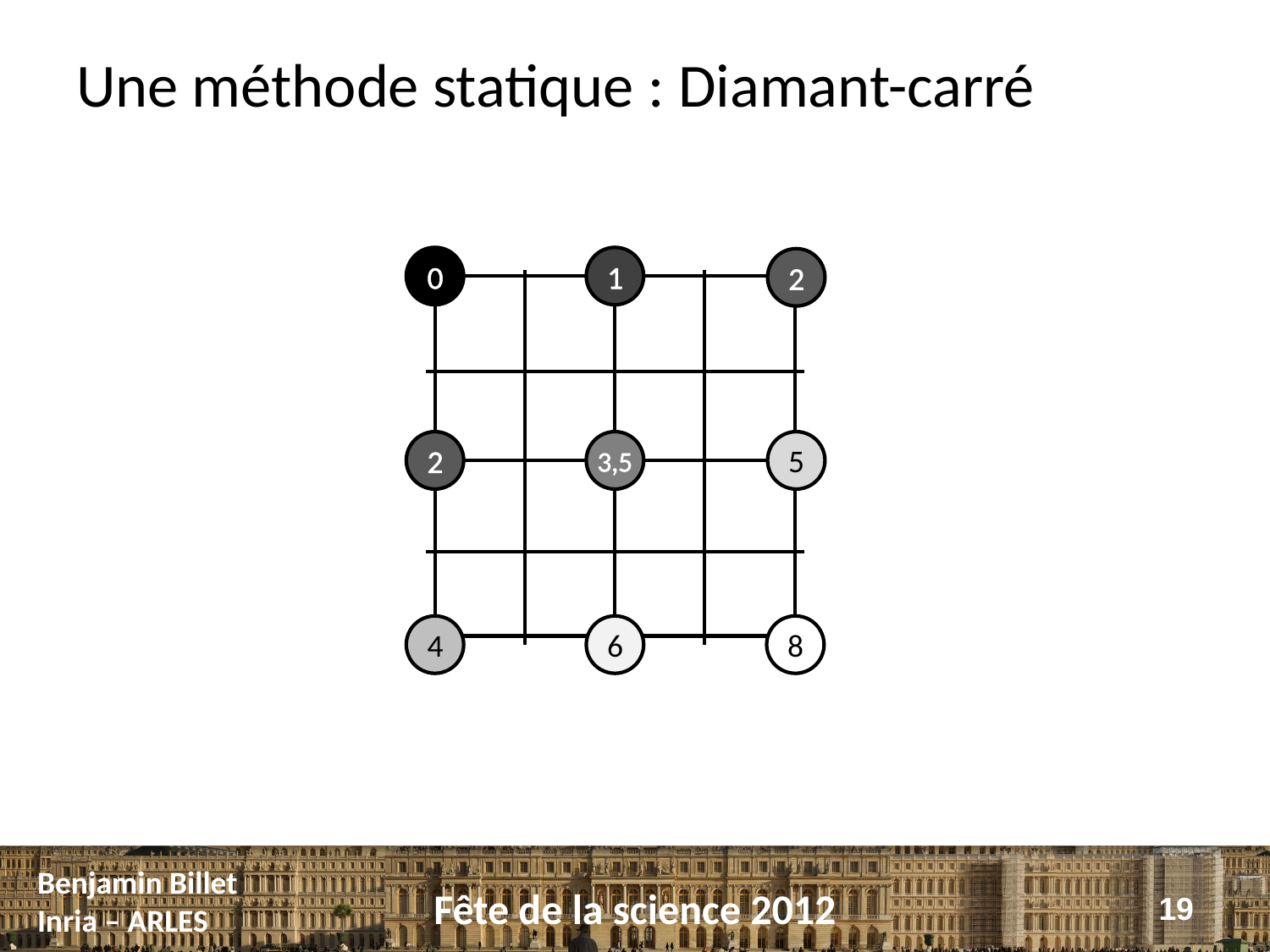

# Une méthode statique : Diamant-carré
0
1
2

2
3,5
5
4
6
8
19